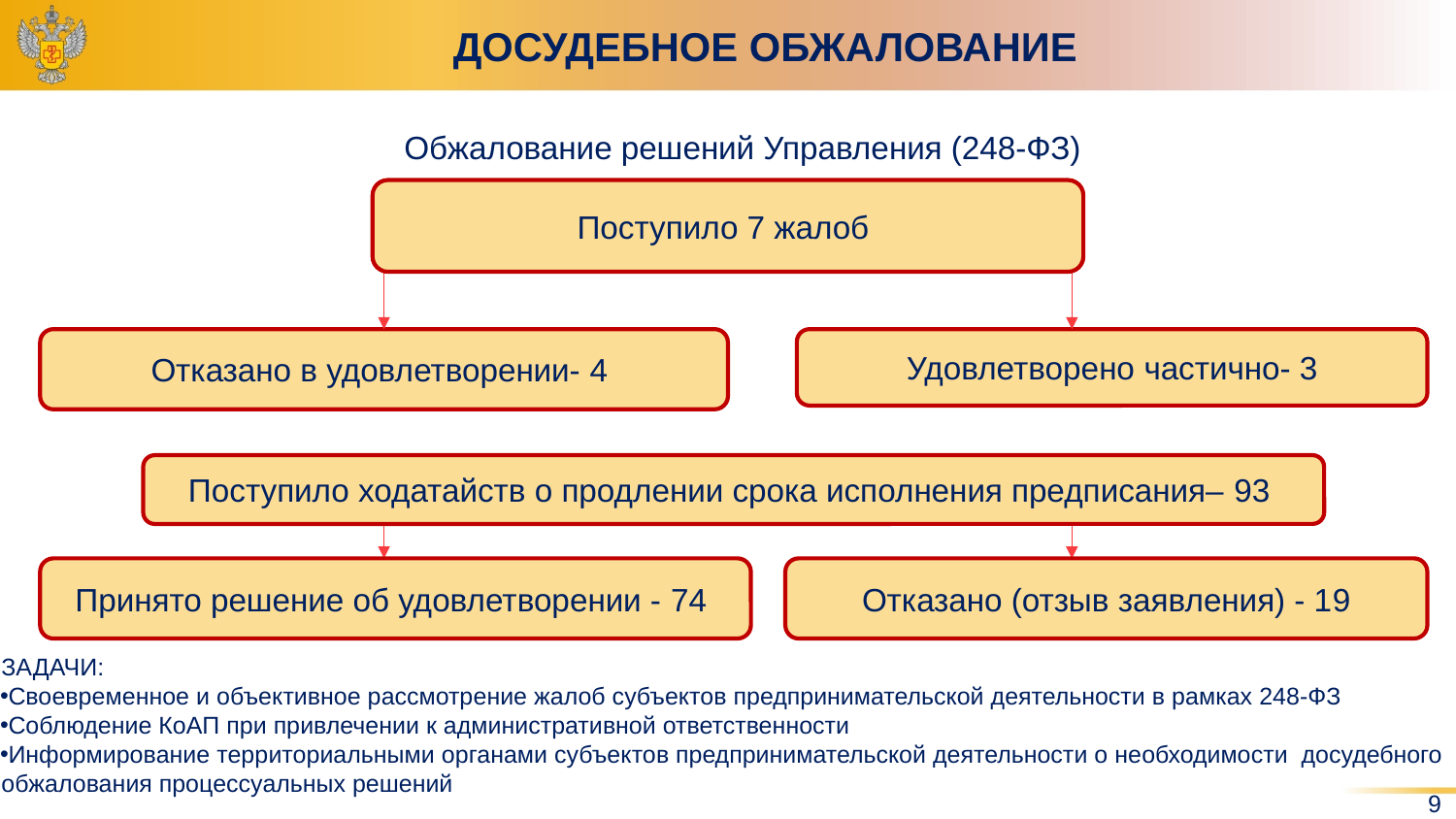

# ДОСУДЕБНОЕ ОБЖАЛОВАНИЕ
Обжалование решений Управления (248-ФЗ)
Поступило 7 жалоб
Отказано в удовлетворении- 4
Удовлетворено частично- 3
Поступило ходатайств о продлении срока исполнения предписания– 93
Принято решение об удовлетворении - 74
Отказано (отзыв заявления) - 19
ЗАДАЧИ:
Своевременное и объективное рассмотрение жалоб субъектов предпринимательской деятельности в рамках 248-ФЗ
Соблюдение КоАП при привлечении к административной ответственности
Информирование территориальными органами субъектов предпринимательской деятельности о необходимости  досудебного обжалования процессуальных решений
9